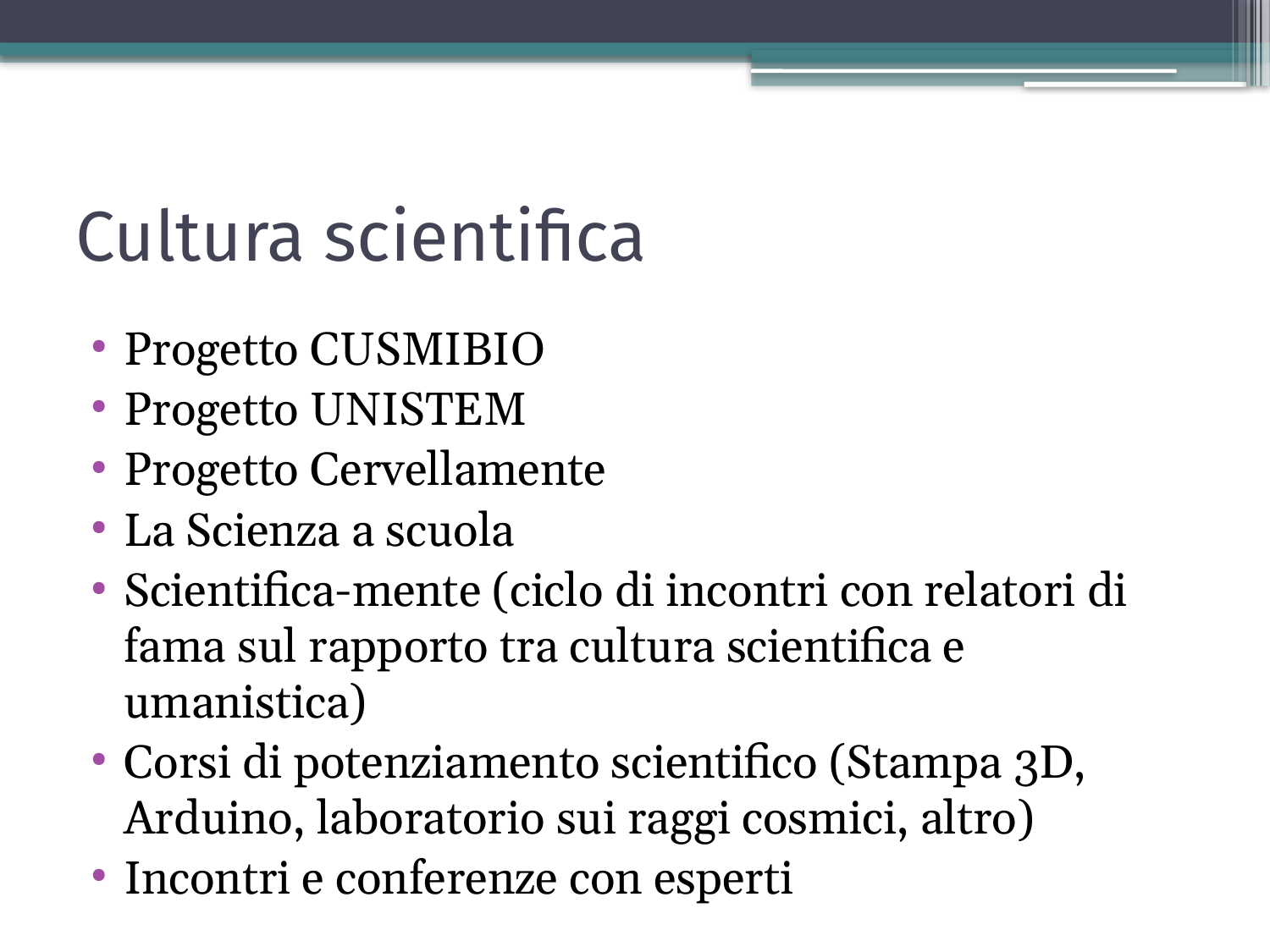

# Cultura scientifica
Progetto CUSMIBIO
Progetto UNISTEM
Progetto Cervellamente
La Scienza a scuola
Scientifica-mente (ciclo di incontri con relatori di fama sul rapporto tra cultura scientifica e umanistica)
Corsi di potenziamento scientifico (Stampa 3D, Arduino, laboratorio sui raggi cosmici, altro)
Incontri e conferenze con esperti